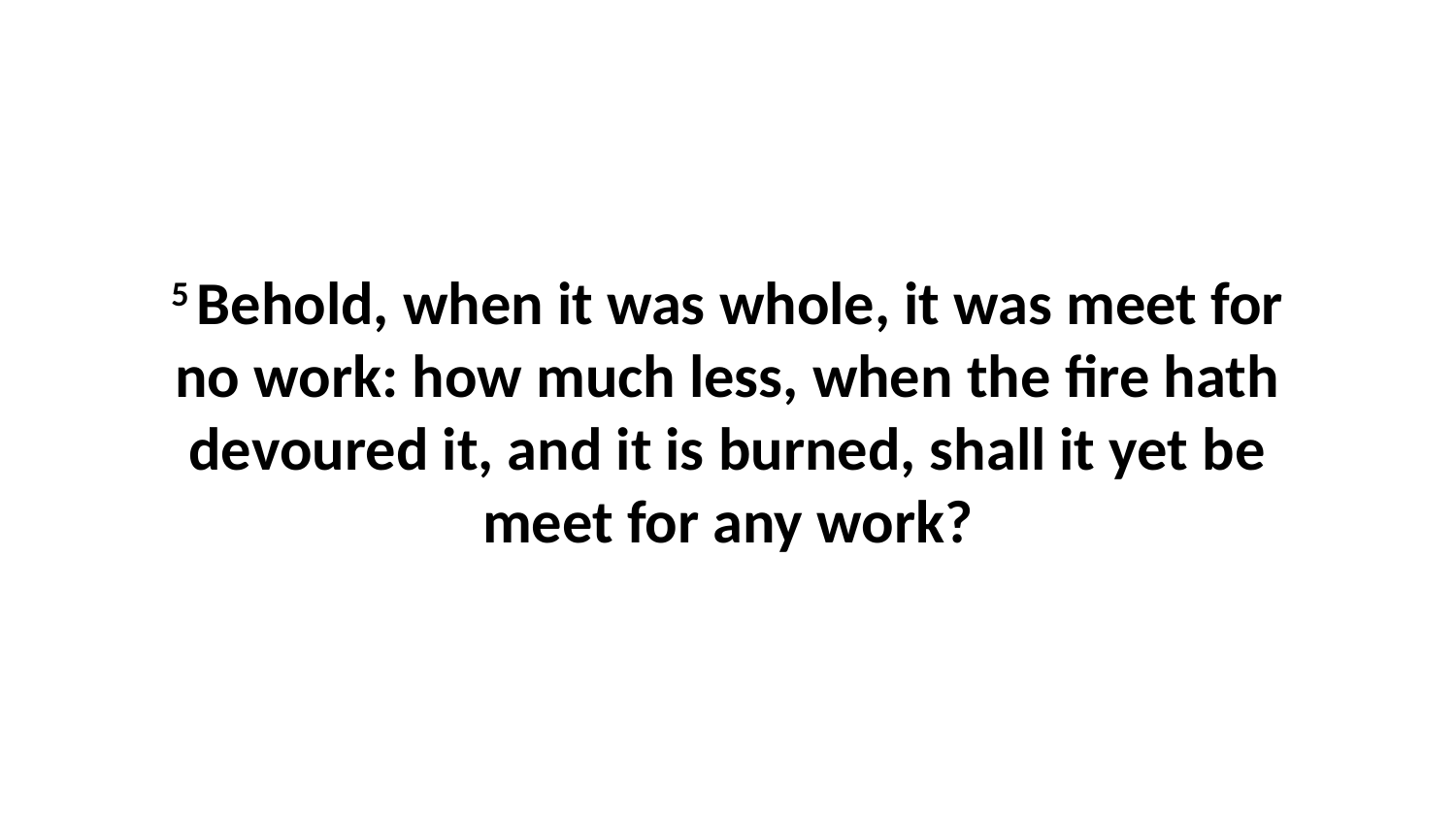

5 Behold, when it was whole, it was meet for no work: how much less, when the fire hath devoured it, and it is burned, shall it yet be meet for any work?